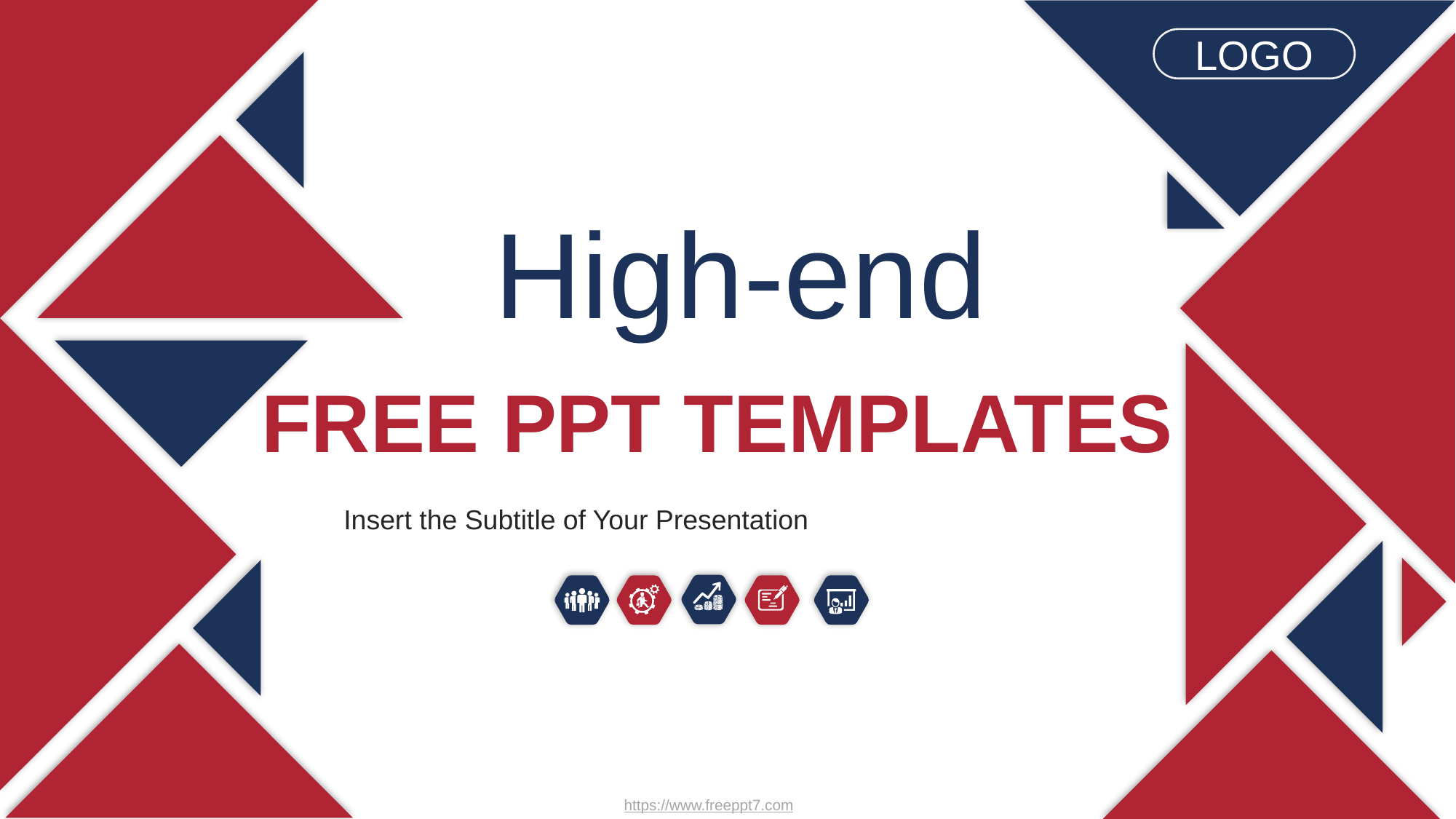

LOGO

High-end

FREE PPT TEMPLATES
Insert the Subtitle of Your Presentation

https://www.freeppt7.com